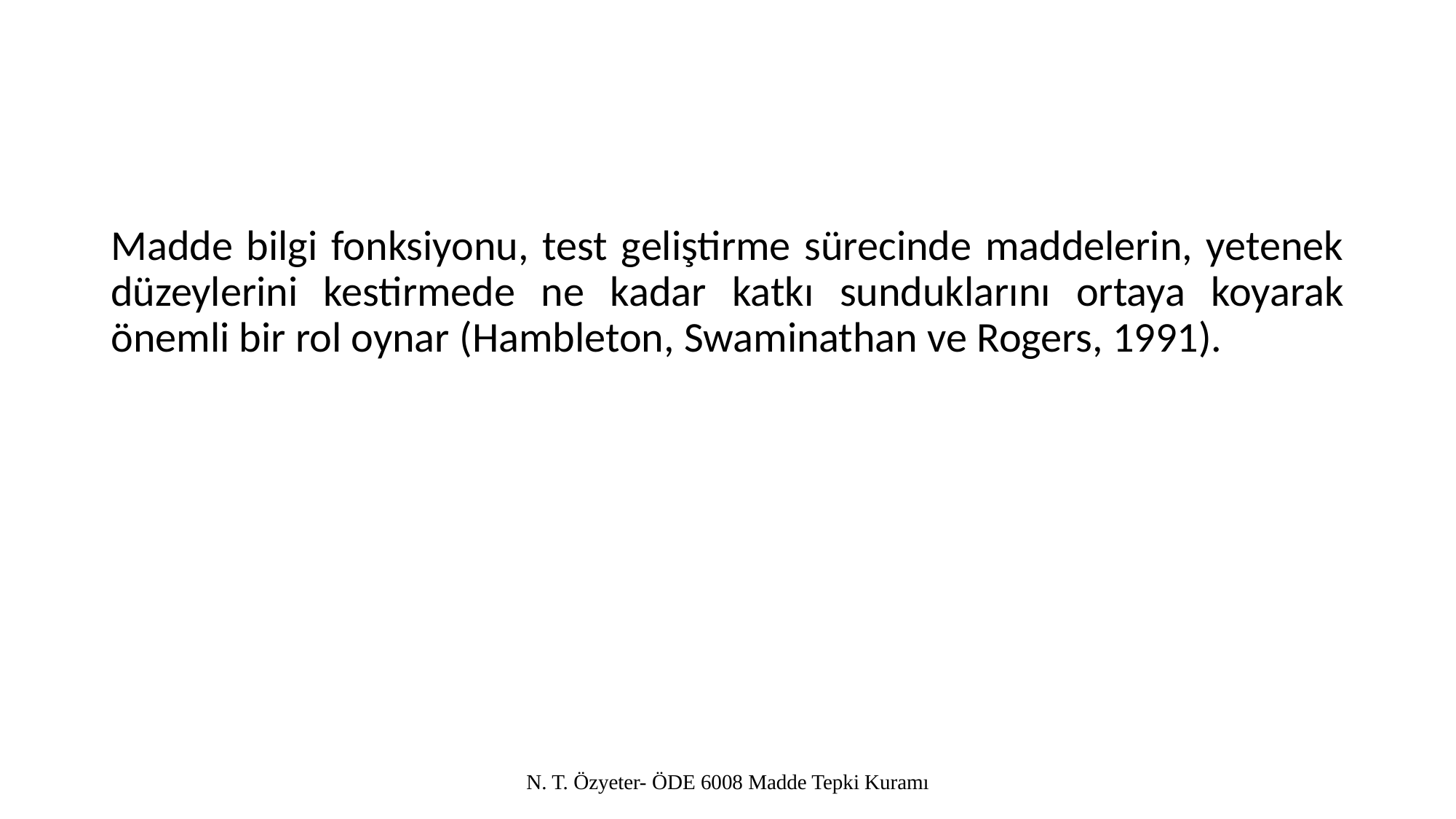

#
Madde bilgi fonksiyonu, test geliştirme sürecinde maddelerin, yetenek düzeylerini kestirmede ne kadar katkı sunduklarını ortaya koyarak önemli bir rol oynar (Hambleton, Swaminathan ve Rogers, 1991).

N. T. Özyeter- ÖDE 6008 Madde Tepki Kuramı